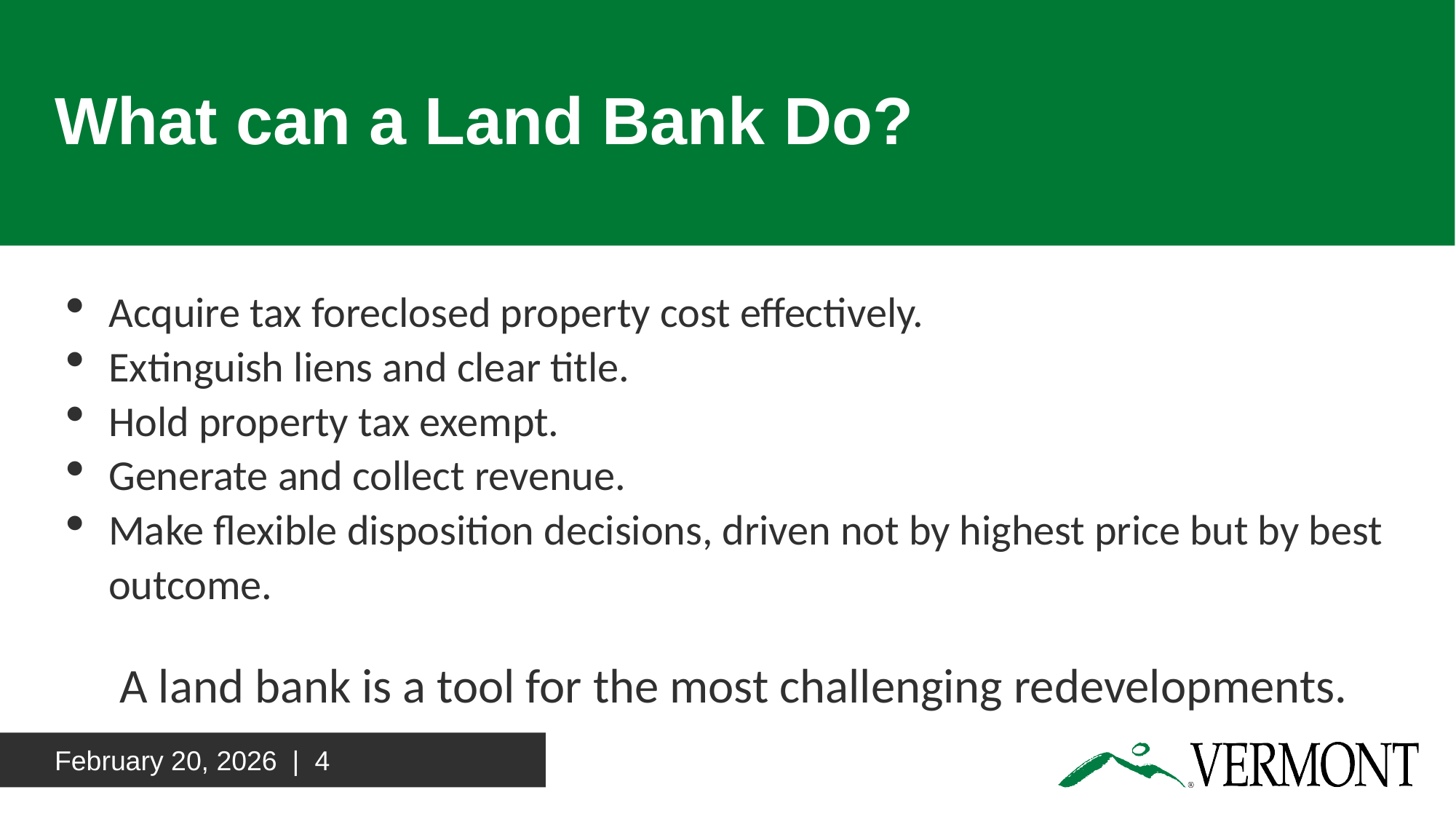

# What can a Land Bank Do?
Acquire tax foreclosed property cost effectively.
Extinguish liens and clear title.
Hold property tax exempt.
Generate and collect revenue.
Make flexible disposition decisions, driven not by highest price but by best outcome.
A land bank is a tool for the most challenging redevelopments.